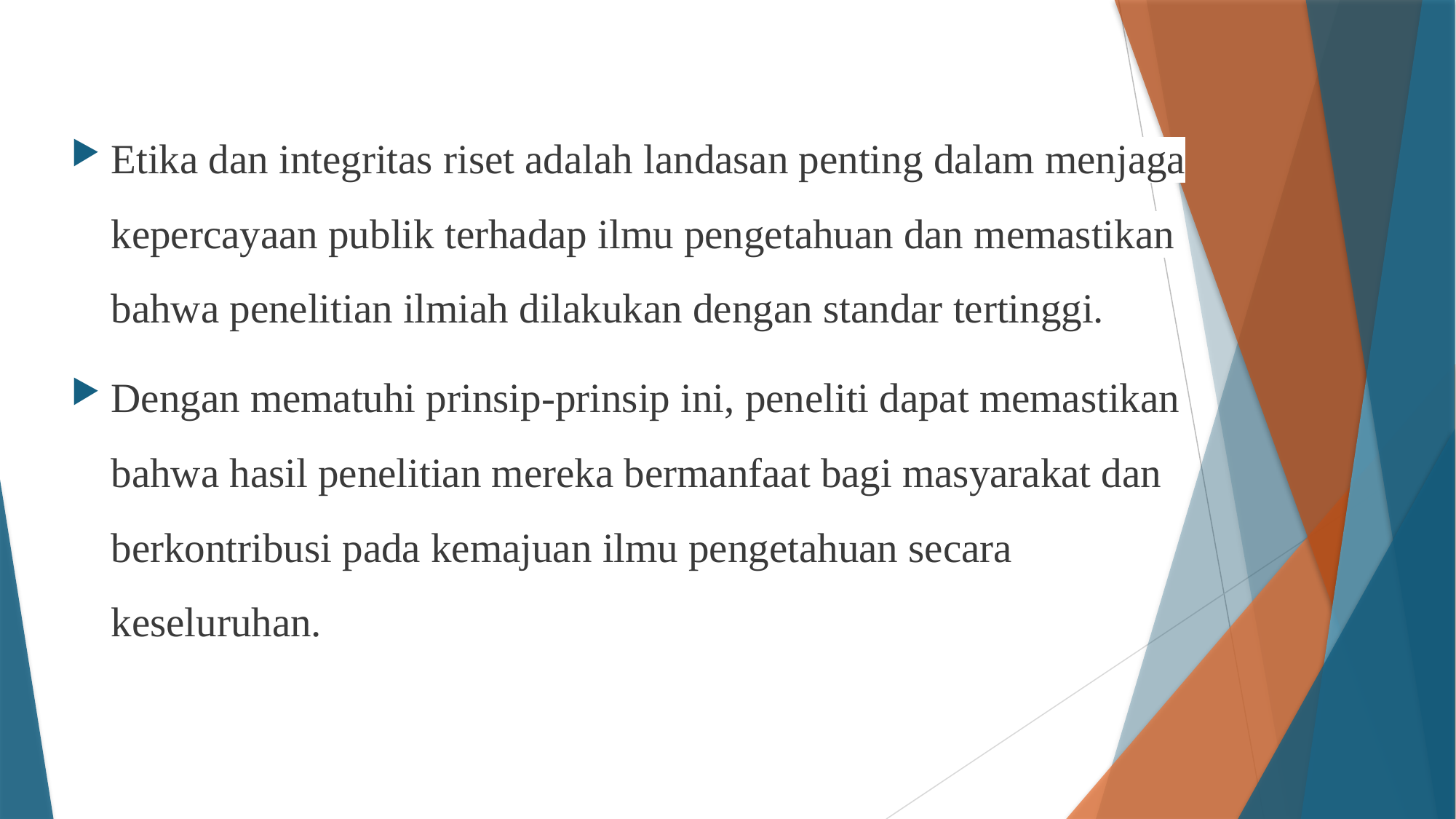

Etika dan integritas riset adalah landasan penting dalam menjaga kepercayaan publik terhadap ilmu pengetahuan dan memastikan bahwa penelitian ilmiah dilakukan dengan standar tertinggi.
Dengan mematuhi prinsip-prinsip ini, peneliti dapat memastikan bahwa hasil penelitian mereka bermanfaat bagi masyarakat dan berkontribusi pada kemajuan ilmu pengetahuan secara keseluruhan.